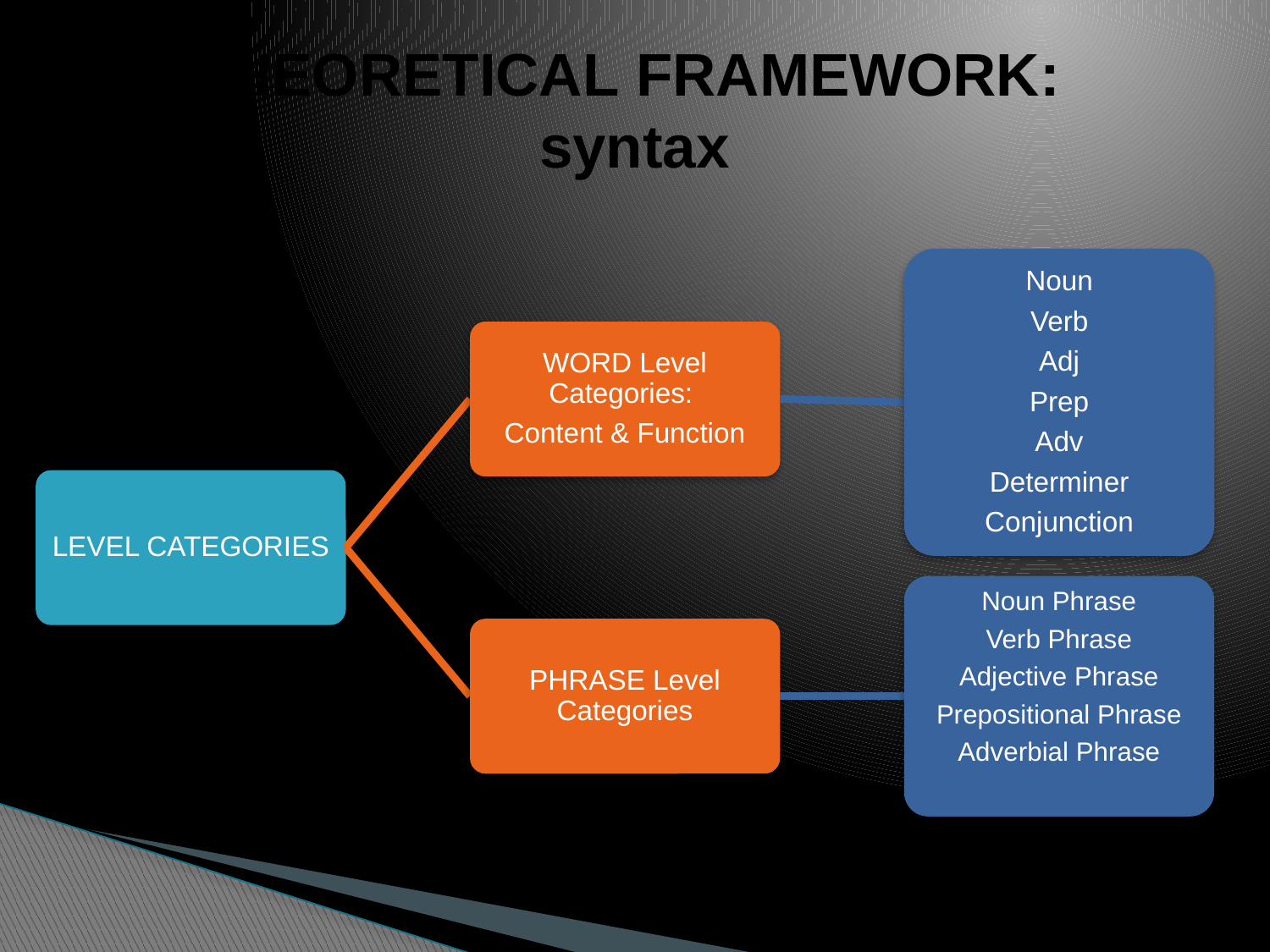

# THEORETICAL FRAMEWORK: syntax
LEVEL CATEGORIES

WORD Level Categories:
Content & Function

Noun
Verb
Adj
Prep
Adv
Determiner
Conjunction

PHRASE Level Categories

Noun Phrase
Verb Phrase
Adjective Phrase
Prepositional Phrase
Adverbial Phrase